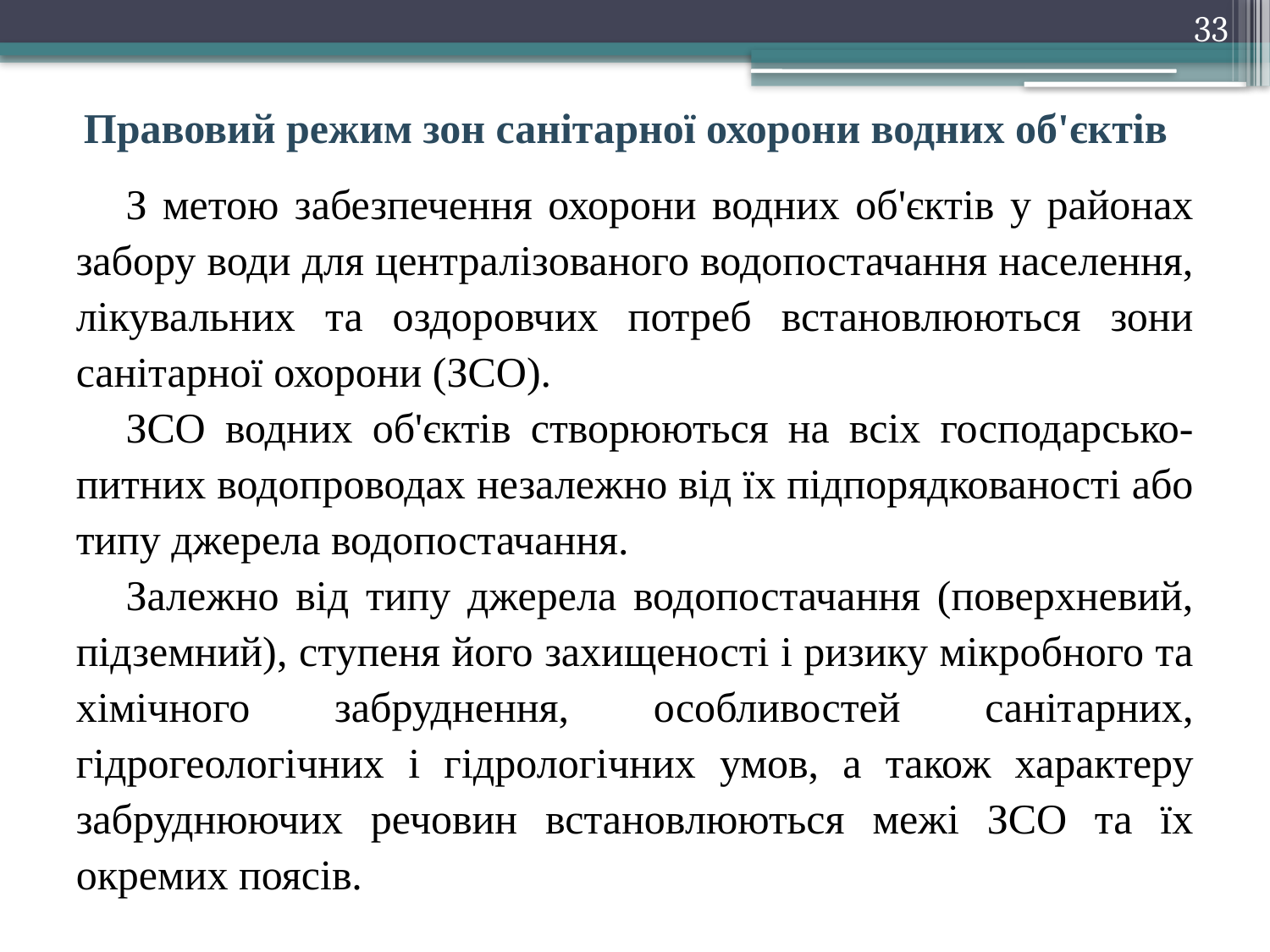

33
# Правовий режим зон санітарної охорони водних об'єктів
З метою забезпечення охорони водних об'єктів у районах забору води для централізованого водопостачання населення, лікувальних та оздоровчих потреб встановлюються зони санітарної охорони (ЗСО).
ЗСО водних об'єктів створюються на всіх господарсько-питних водопроводах незалежно від їх підпорядкованості або типу джерела водопостачання.
Залежно від типу джерела водопостачання (поверхневий, підземний), ступеня його захищеності і ризику мікробного та хімічного забруднення, особливостей санітарних, гідрогеологічних і гідрологічних умов, а також характеру забруднюючих речовин встановлюються межі ЗСО та їх окремих поясів.